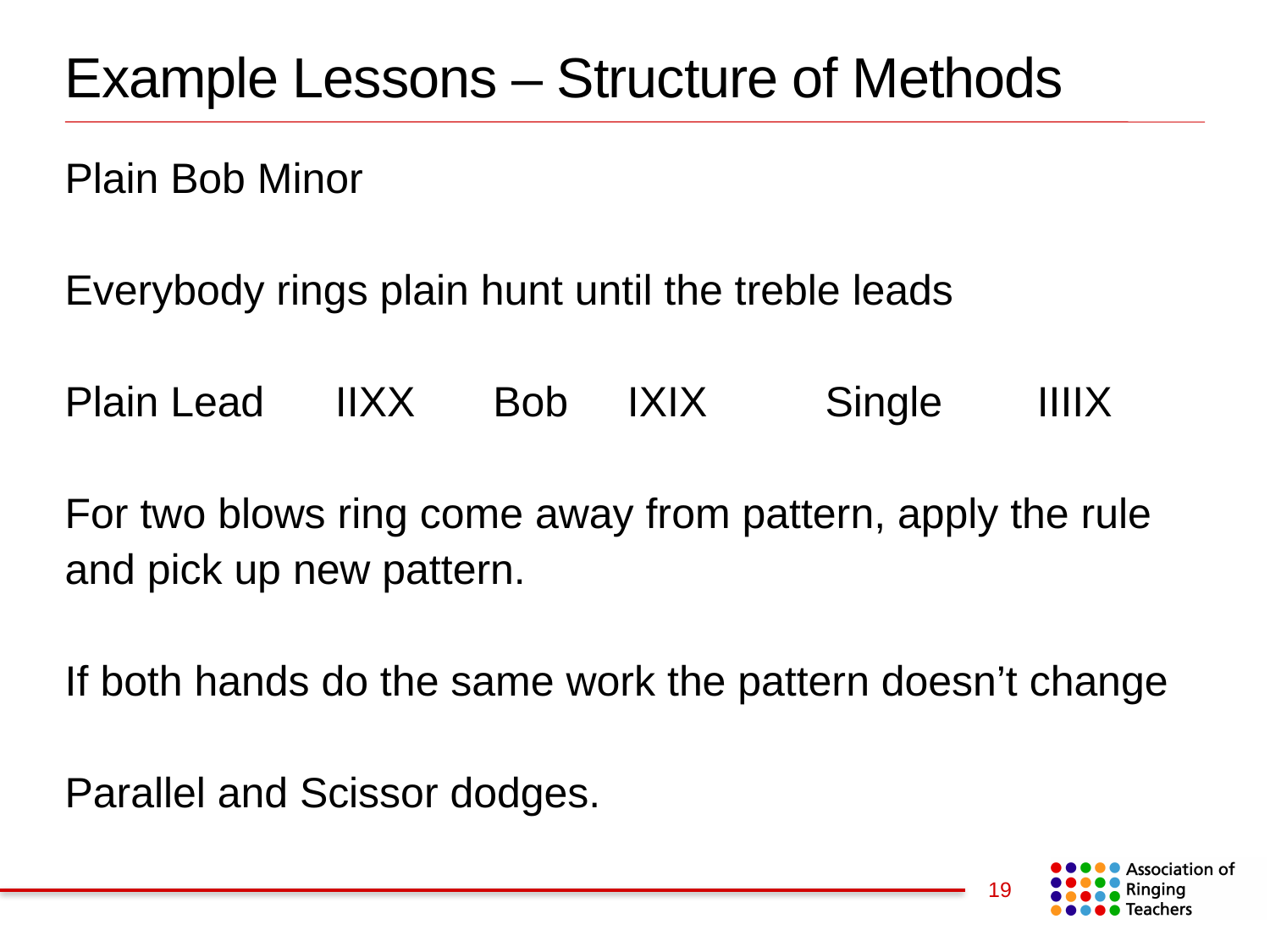

Example Lessons – Structure of Methods
Plain Bob Minor

Everybody rings plain hunt until the treble leads

Plain Lead      IIXX	    Bob     IXIX          Single        IIIIX

For two blows ring come away from pattern, apply the rule and pick up new pattern.

If both hands do the same work the pattern doesn’t change

Parallel and Scissor dodges.